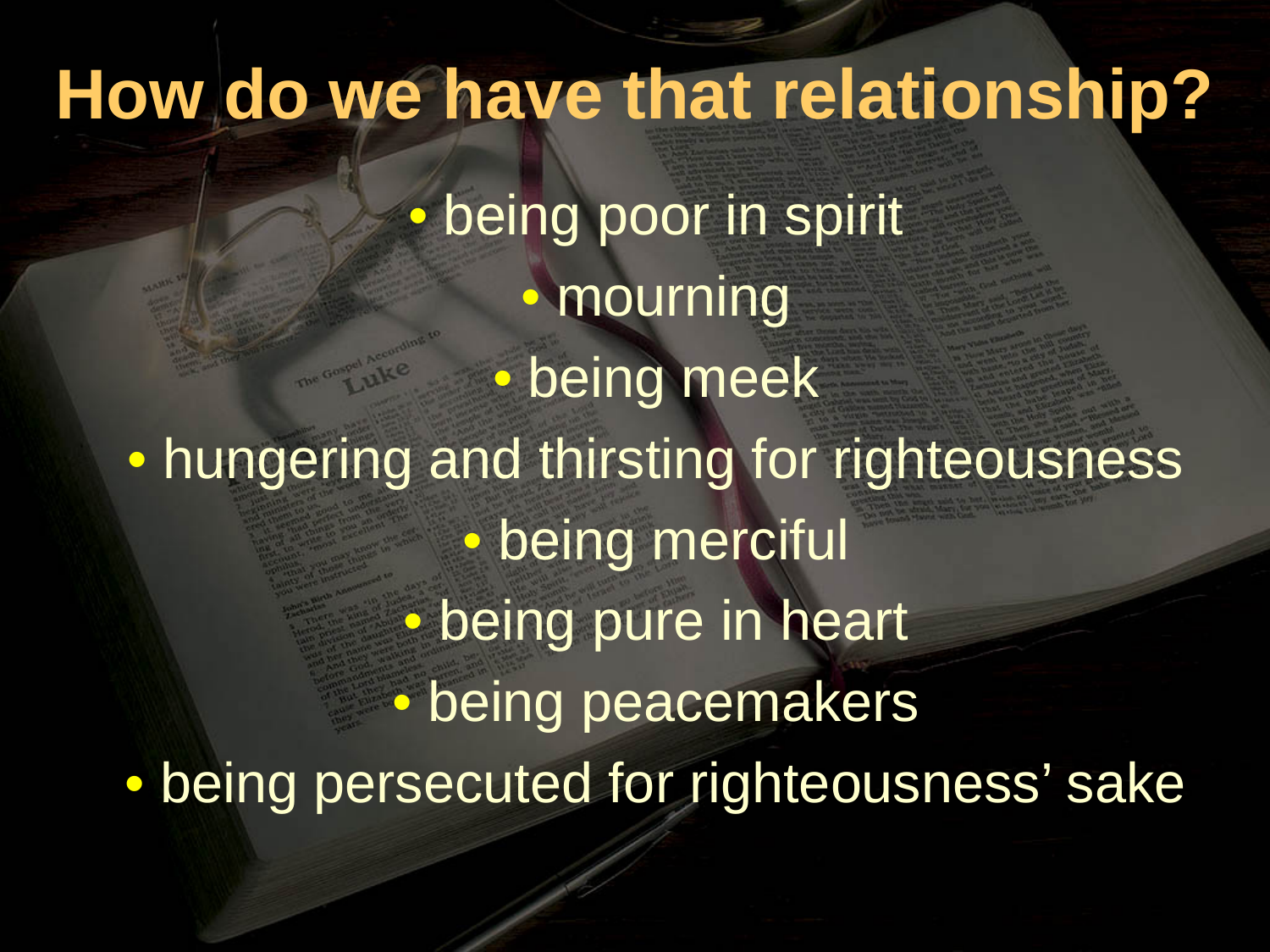

How do we have that relationship?
• being poor in spirit
• mourning
• being meek
• hungering and thirsting for righteousness
• being merciful
• being pure in heart
• being peacemakers
• being persecuted for righteousness’ sake